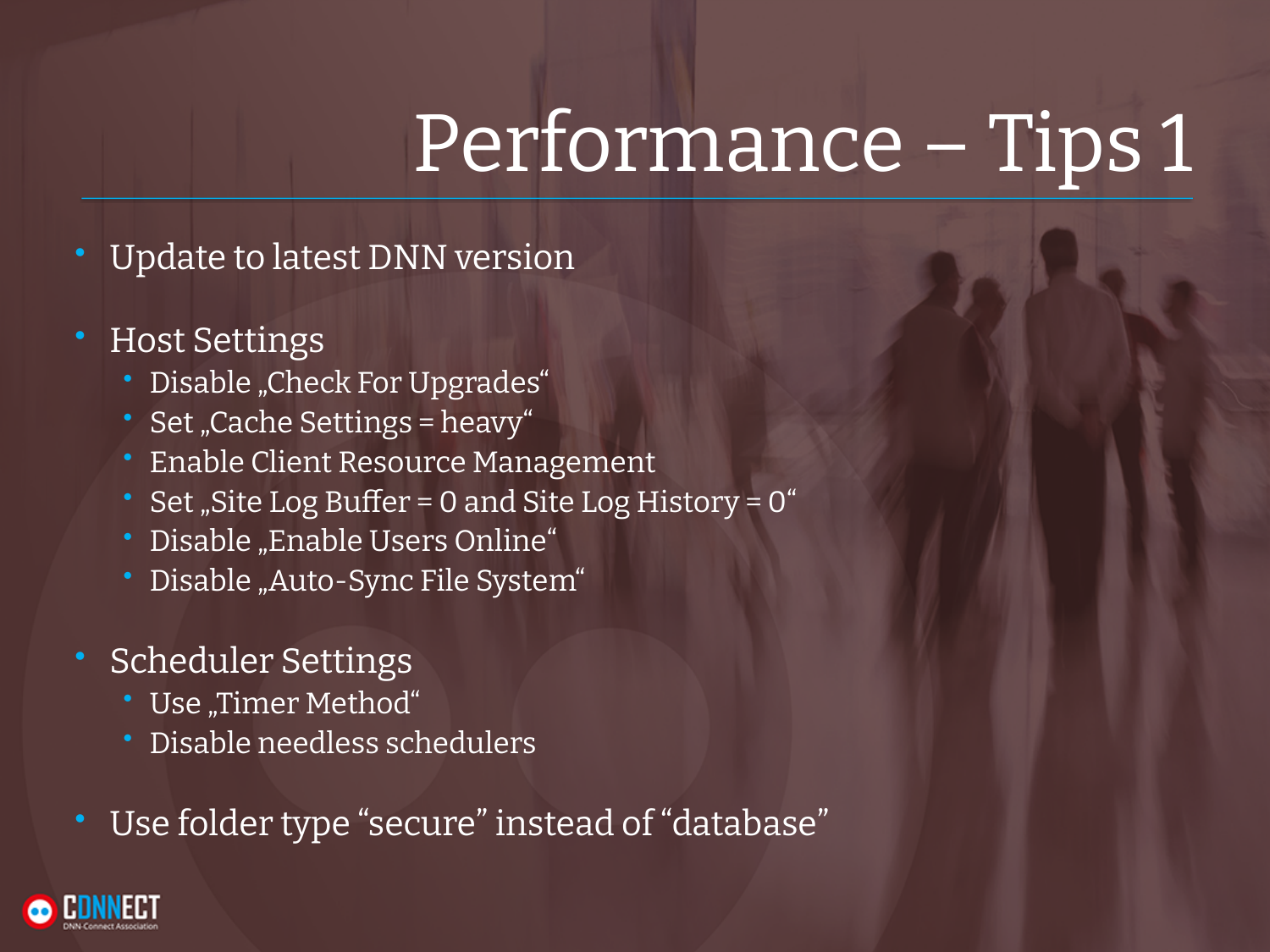

# Performance – Tips 1
Update to latest DNN version

Host Settings
Disable „Check For Upgrades“
Set „Cache Settings = heavy“
Enable Client Resource Management
Set „Site Log Buffer = 0 and Site Log History = 0“
Disable „Enable Users Online“
Disable „Auto-Sync File System“

Scheduler Settings
Use „Timer Method“
Disable needless schedulers

Use folder type “secure” instead of “database”